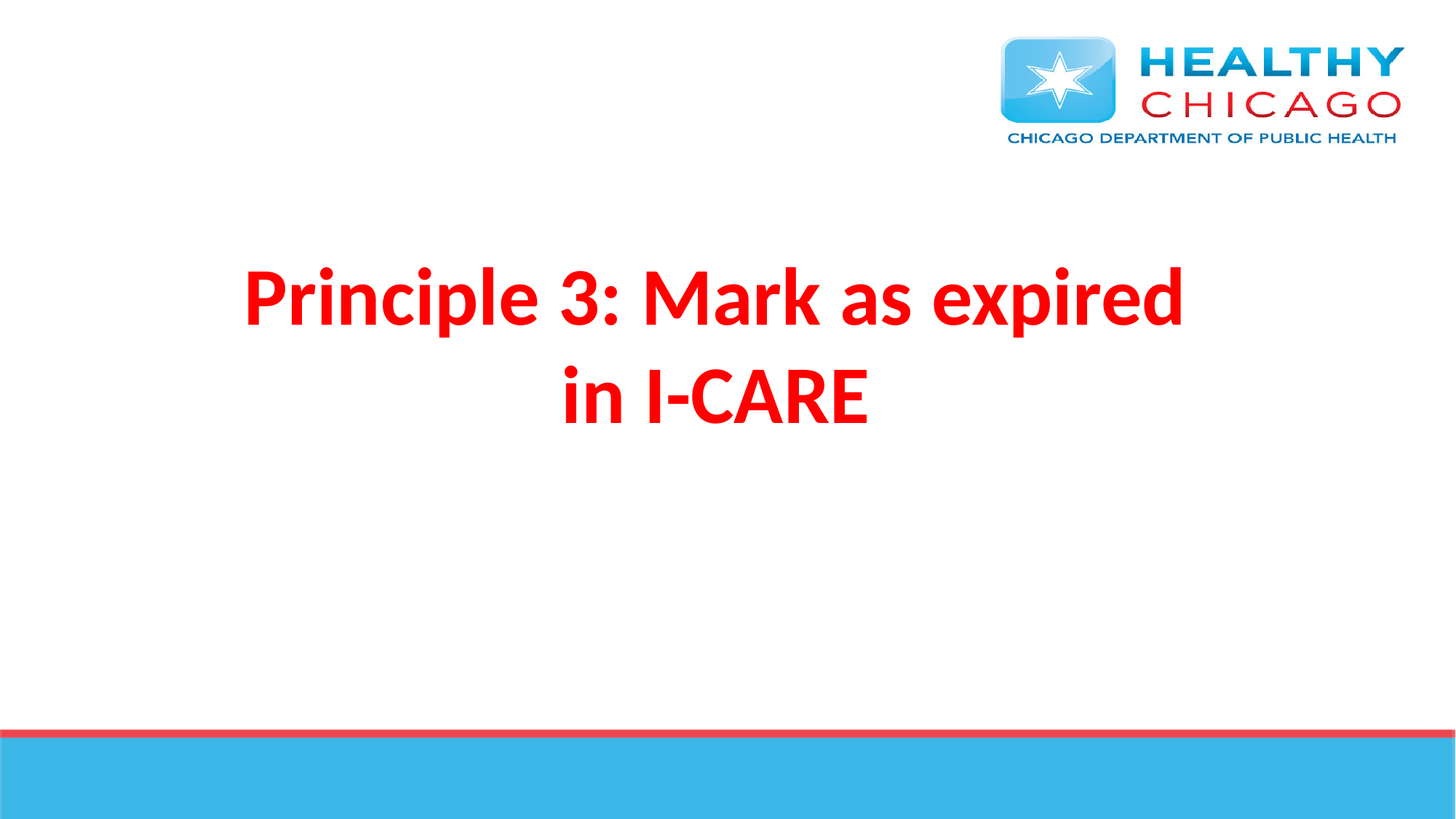

Principle 3: Mark as expired in I-CARE